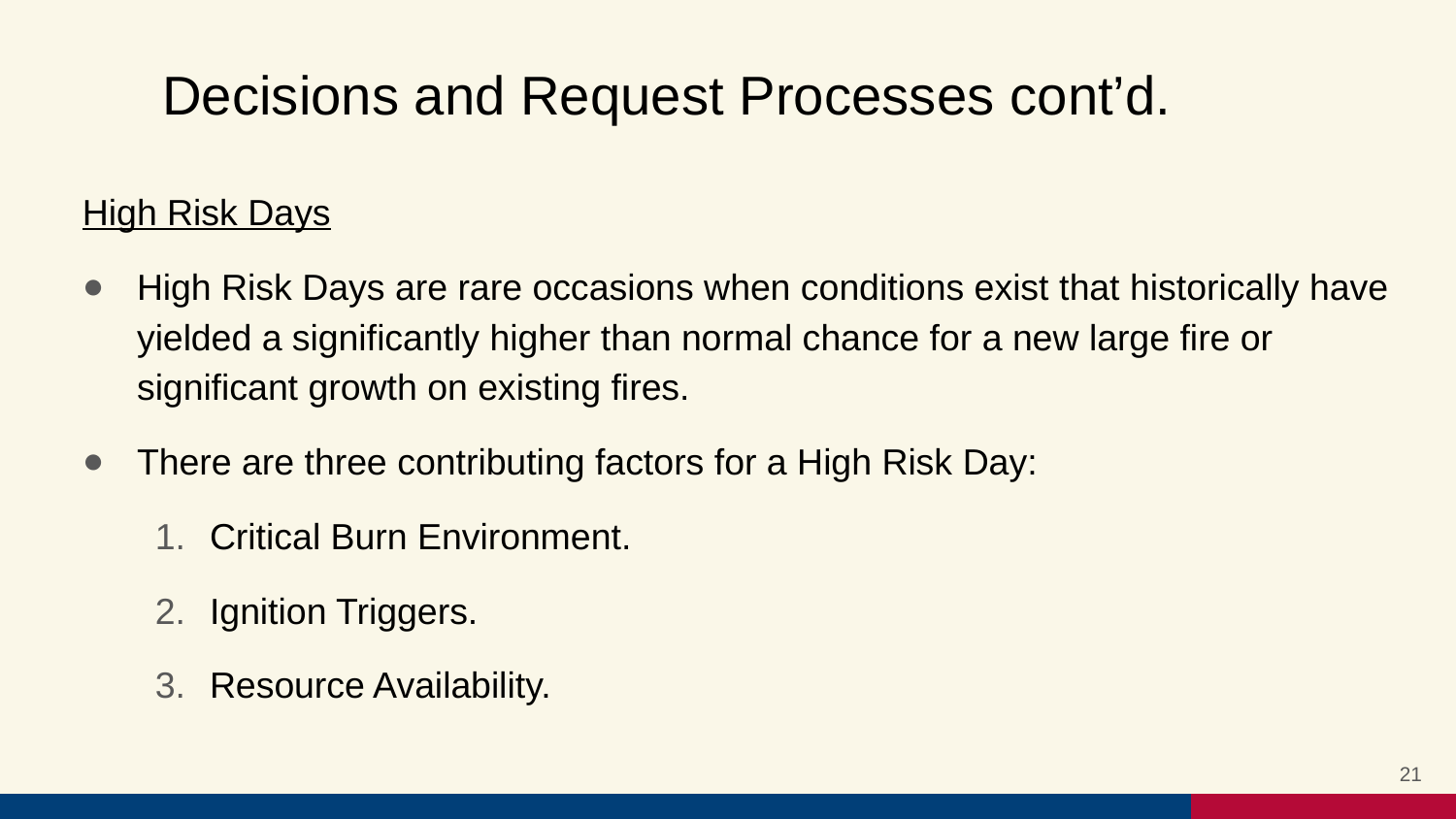

# Decisions and Request Processes cont’d.
High Risk Days
High Risk Days are rare occasions when conditions exist that historically have yielded a significantly higher than normal chance for a new large fire or significant growth on existing fires.
There are three contributing factors for a High Risk Day:
Critical Burn Environment.
Ignition Triggers.
Resource Availability.
21